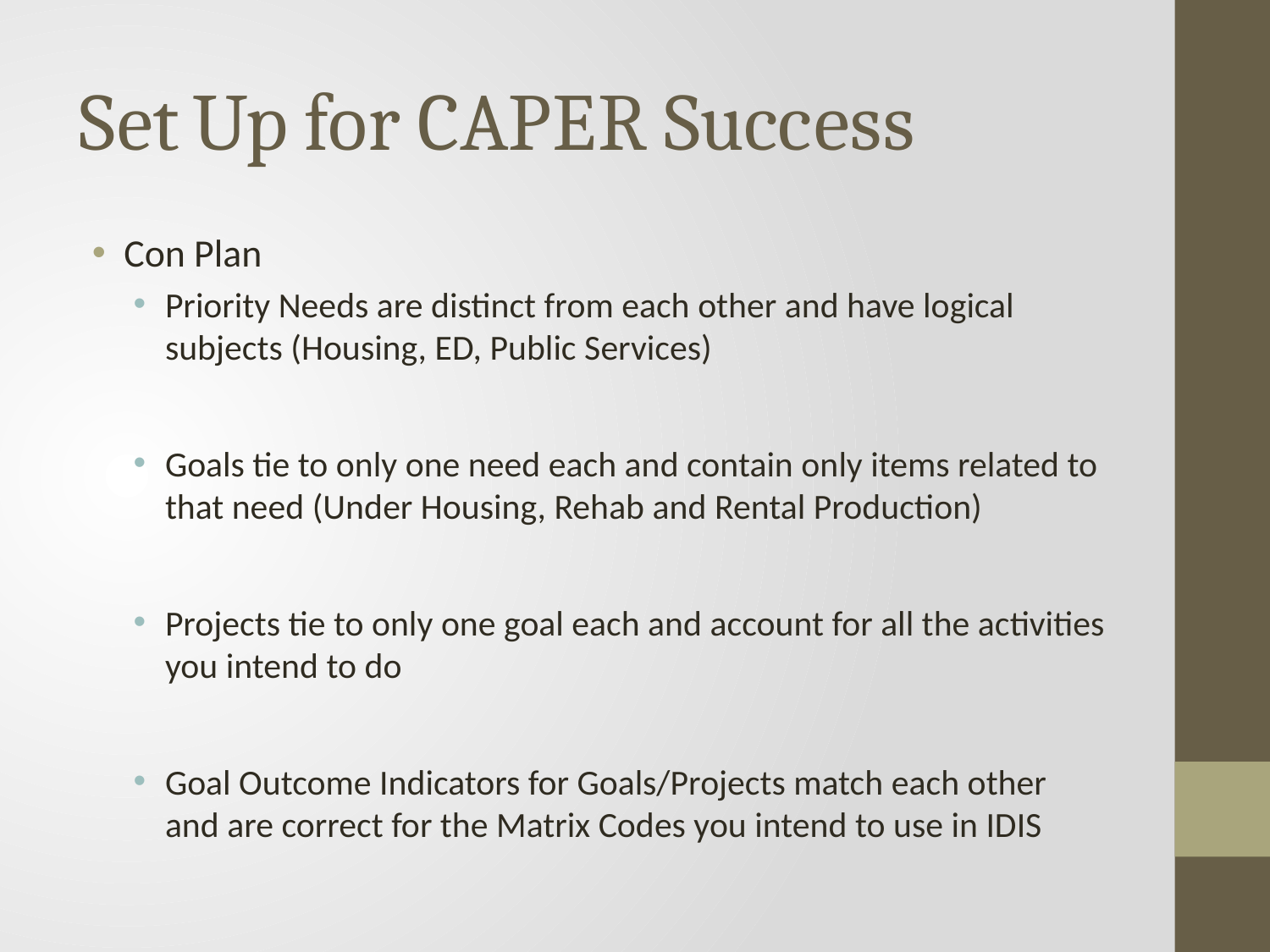

# Set Up for CAPER Success
Con Plan
Priority Needs are distinct from each other and have logical subjects (Housing, ED, Public Services)

Goals tie to only one need each and contain only items related to that need (Under Housing, Rehab and Rental Production)

Projects tie to only one goal each and account for all the activities you intend to do

Goal Outcome Indicators for Goals/Projects match each other and are correct for the Matrix Codes you intend to use in IDIS